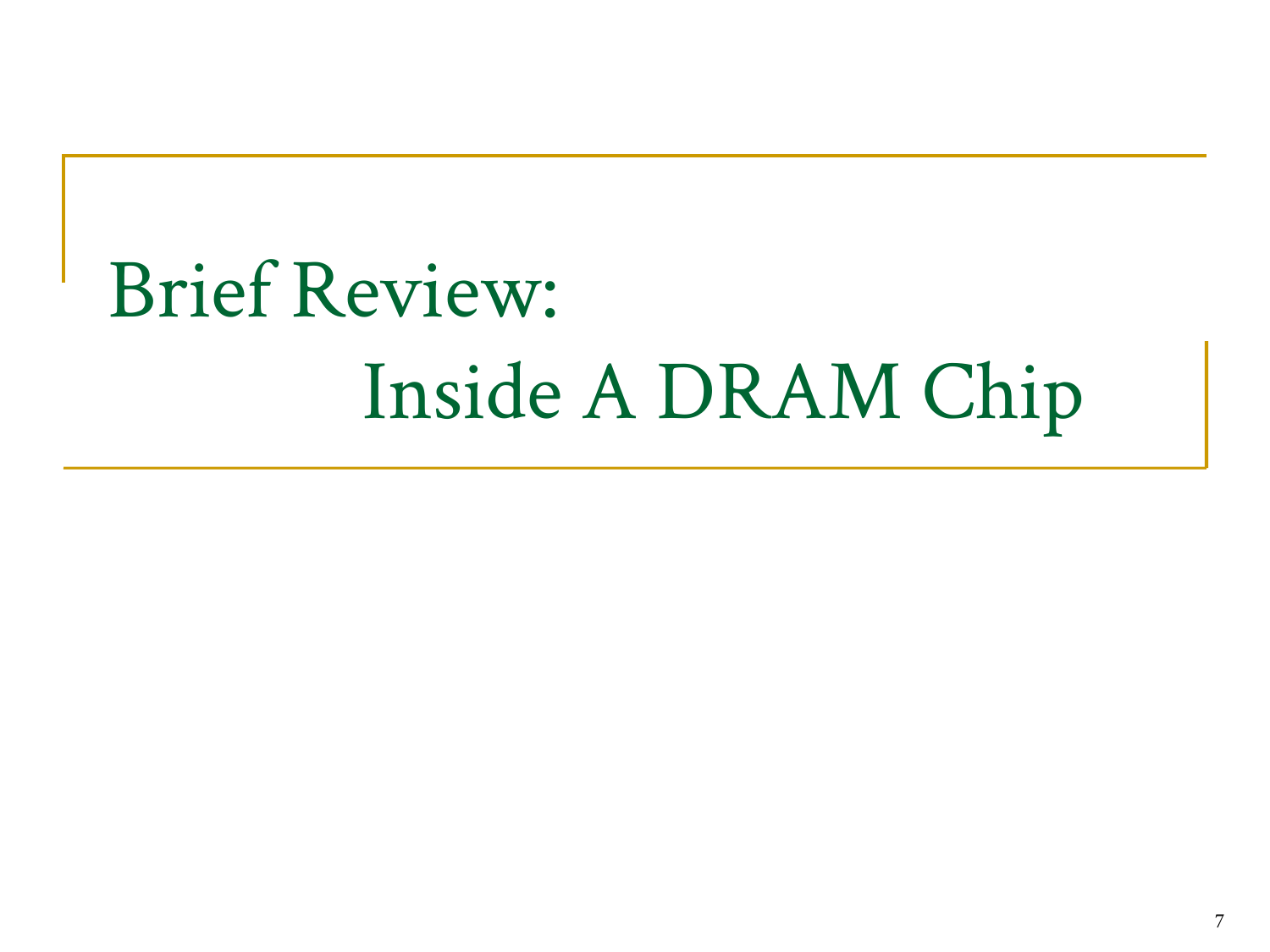

# Brief Review: Inside A DRAM Chip

7